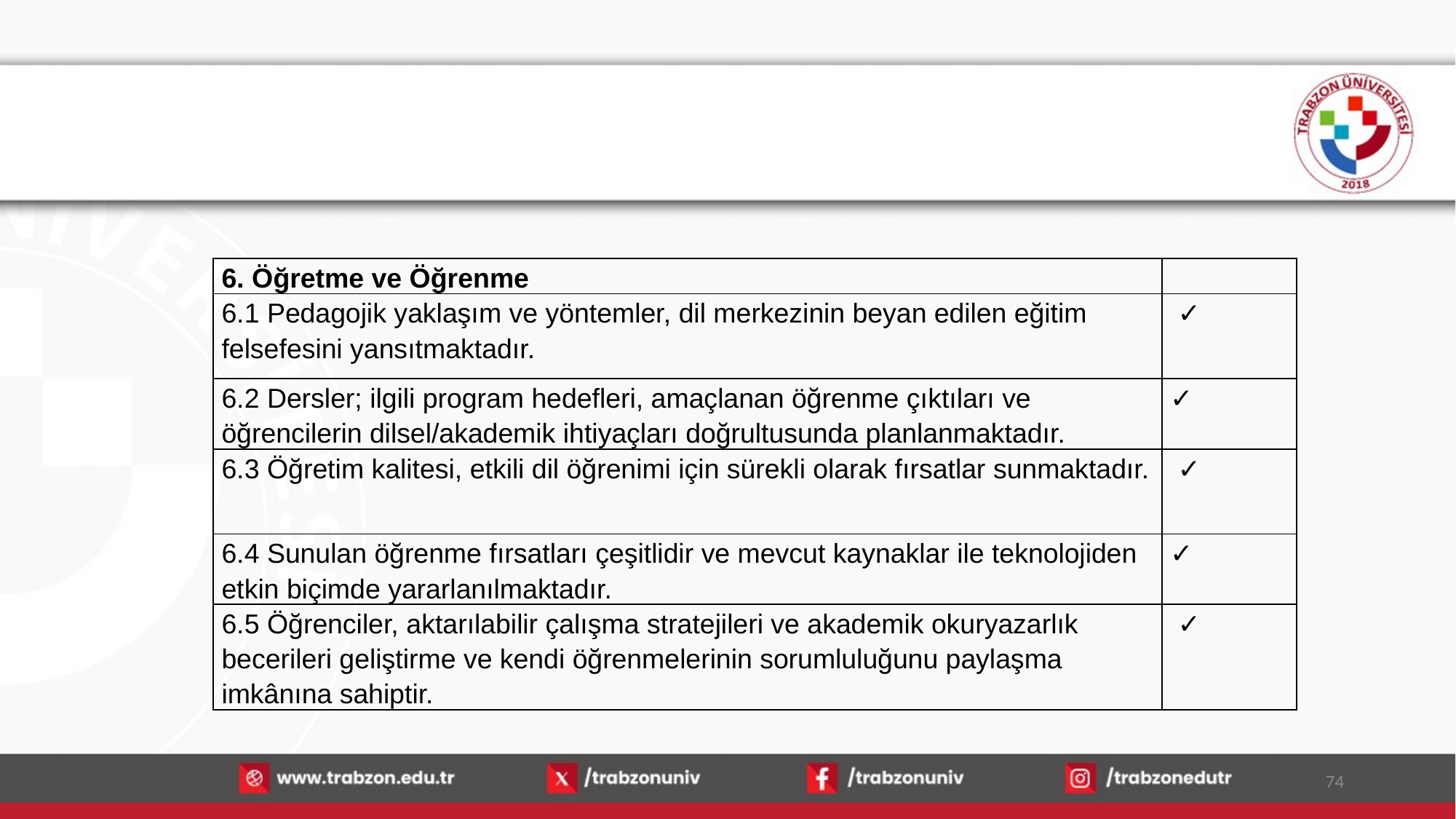

| 6. Öğretme ve Öğrenme |  |
| --- | --- |
| 6.1 Pedagojik yaklaşım ve yöntemler, dil merkezinin beyan edilen eğitim felsefesini yansıtmaktadır. | ✓ |
| 6.2 Dersler; ilgili program hedefleri, amaçlanan öğrenme çıktıları ve öğrencilerin dilsel/akademik ihtiyaçları doğrultusunda planlanmaktadır. | ✓ |
| 6.3 Öğretim kalitesi, etkili dil öğrenimi için sürekli olarak fırsatlar sunmaktadır. | ✓ |
| 6.4 Sunulan öğrenme fırsatları çeşitlidir ve mevcut kaynaklar ile teknolojiden etkin biçimde yararlanılmaktadır. | ✓ |
| 6.5 Öğrenciler, aktarılabilir çalışma stratejileri ve akademik okuryazarlık becerileri geliştirme ve kendi öğrenmelerinin sorumluluğunu paylaşma imkânına sahiptir. | ✓ |
74